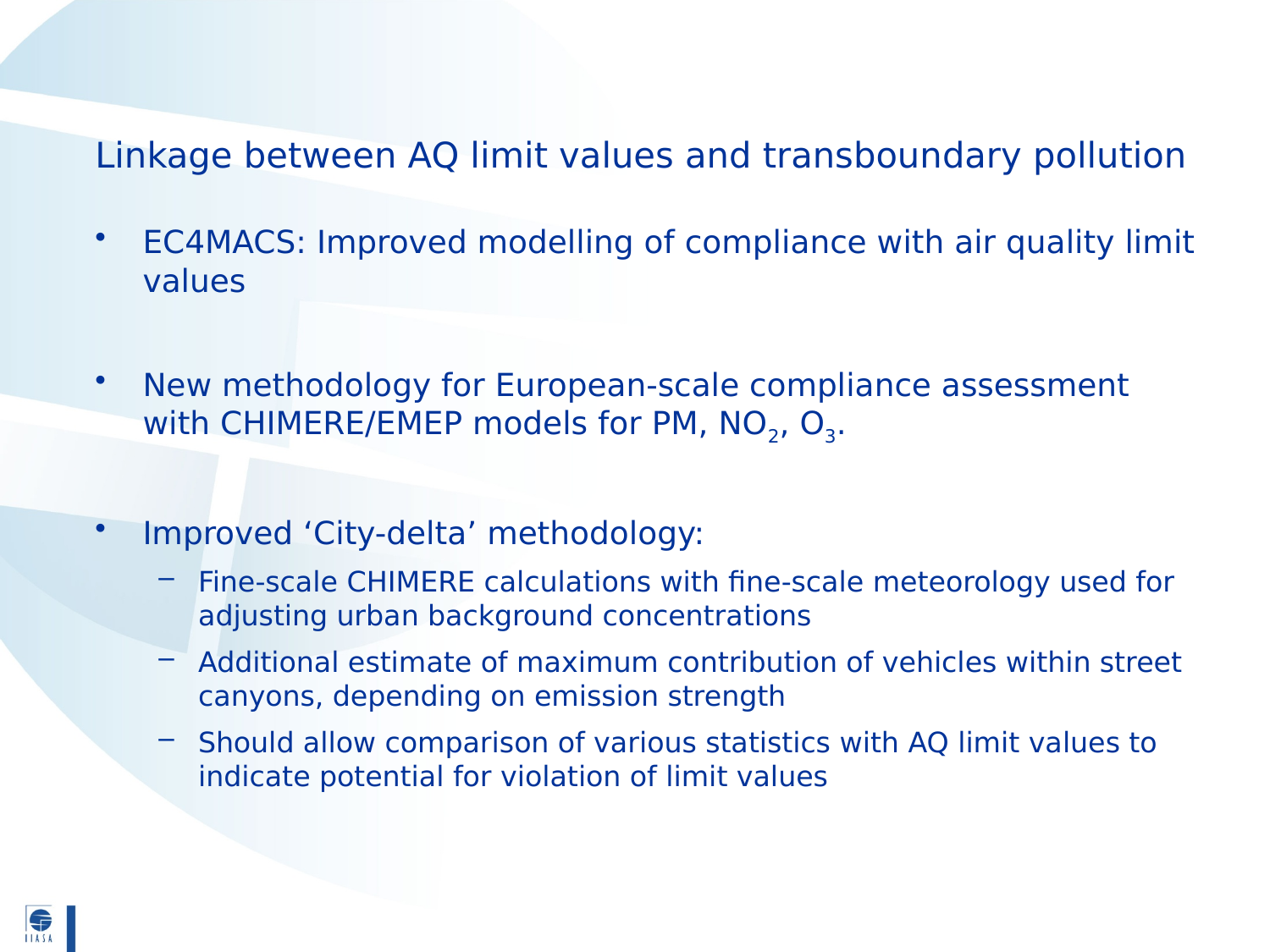

# Linkage between AQ limit values and transboundary pollution
EC4MACS: Improved modelling of compliance with air quality limit values

New methodology for European-scale compliance assessment with CHIMERE/EMEP models for PM, NO2, O3.

Improved ‘City-delta’ methodology:
Fine-scale CHIMERE calculations with fine-scale meteorology used for adjusting urban background concentrations
Additional estimate of maximum contribution of vehicles within street canyons, depending on emission strength
Should allow comparison of various statistics with AQ limit values to indicate potential for violation of limit values